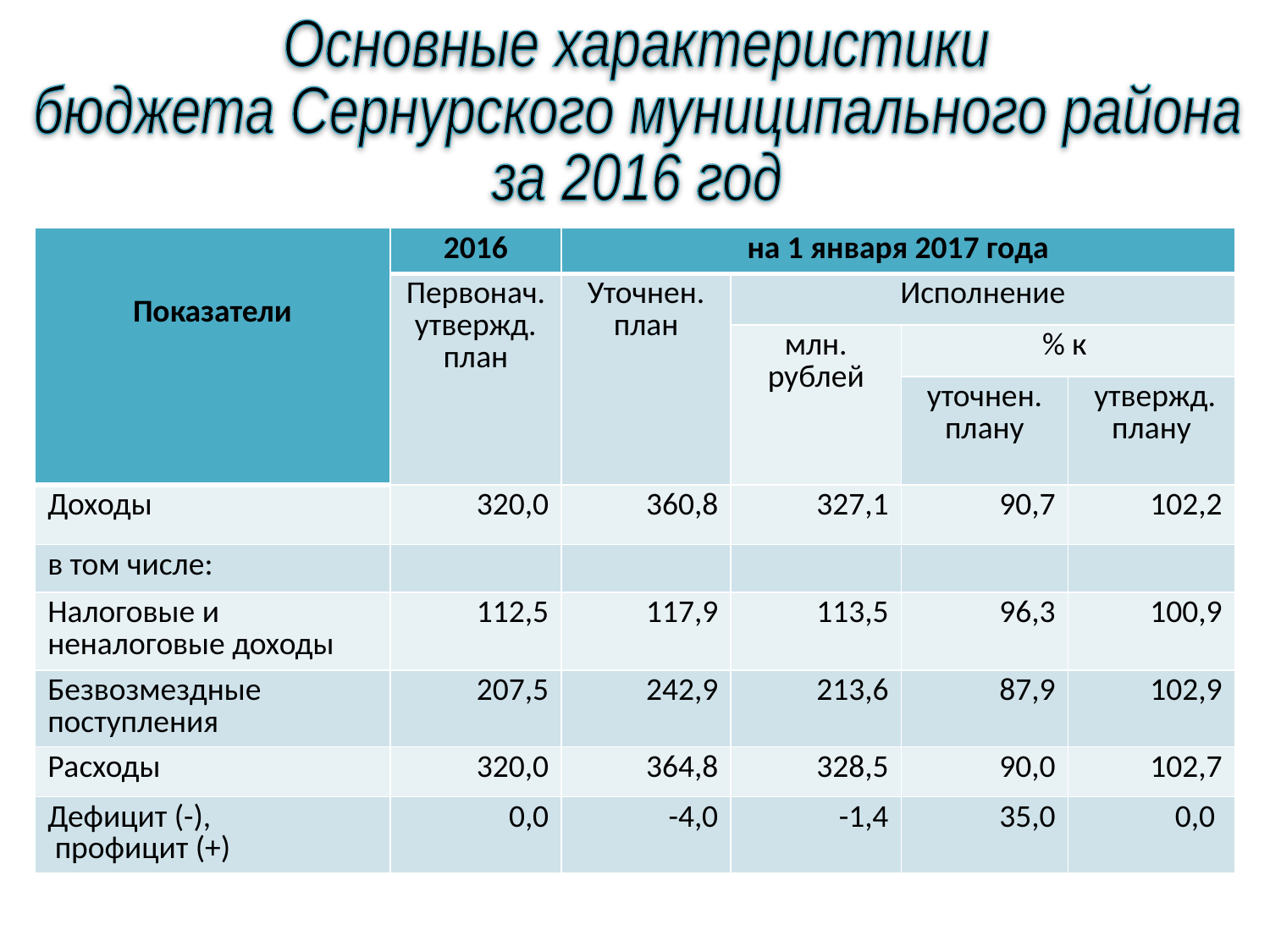

Основные характеристики
бюджета Сернурского муниципального района
за 2016 год

| Показатели | 2016 | на 1 января 2017 года |  |  |  |
| --- | --- | --- | --- | --- | --- |
|  | Первонач. утвержд. план | Уточнен. план | Исполнение |  |  |
|  |  |  | млн. рублей | % к |  |
|  |  |  |  | уточнен. плану | утвержд. плану |
| Доходы | 320,0 | 360,8 | 327,1 | 90,7 | 102,2 |
| в том числе: |  |  |  |  |  |
| Налоговые и неналоговые доходы | 112,5 | 117,9 | 113,5 | 96,3 | 100,9 |
| Безвозмездные поступления | 207,5 | 242,9 | 213,6 | 87,9 | 102,9 |
| Расходы | 320,0 | 364,8 | 328,5 | 90,0 | 102,7 |
| Дефицит (-), профицит (+) | 0,0 | -4,0 | -1,4 | 35,0 | 0,0 |